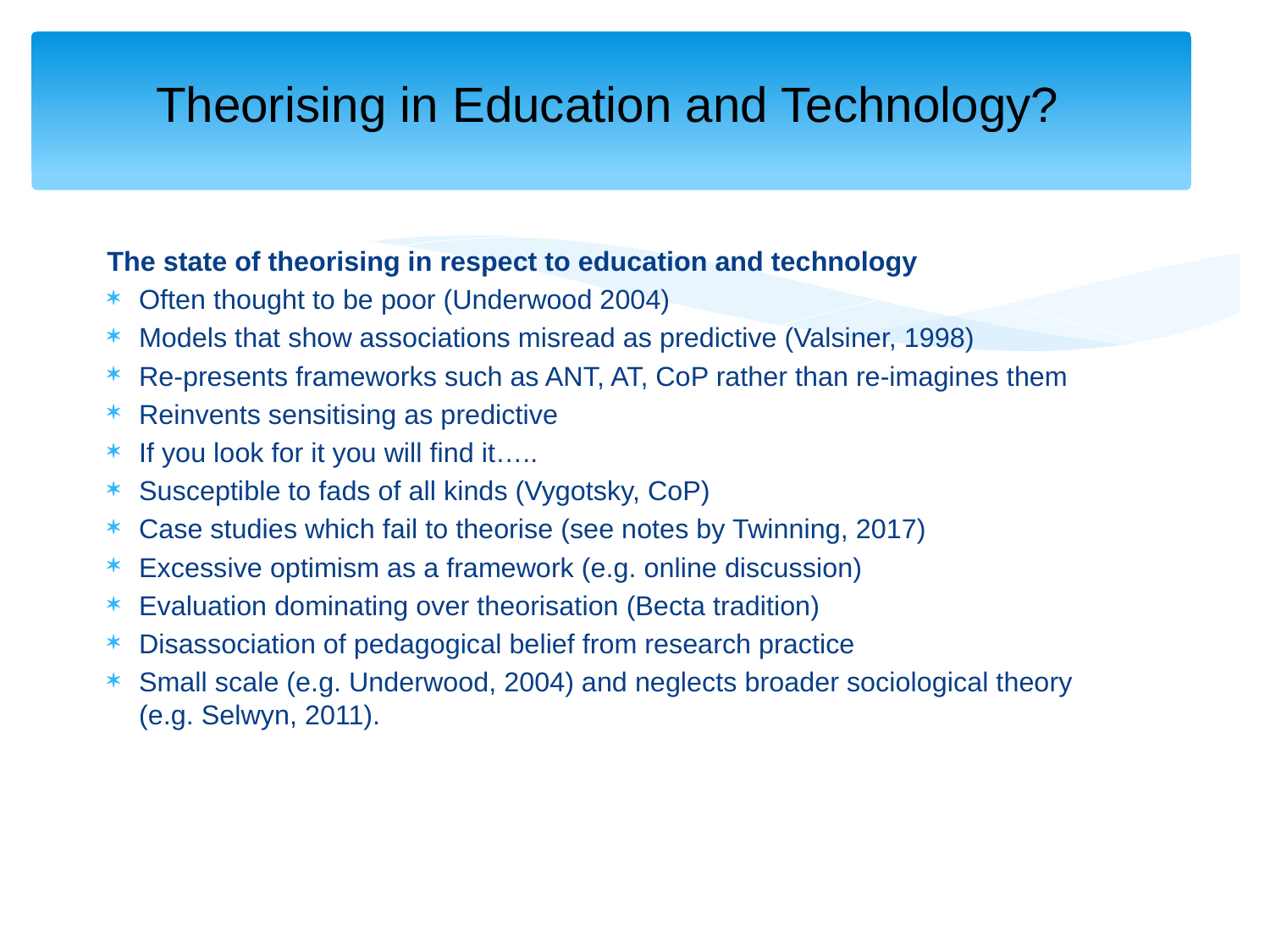

# Theorising in Education and Technology?
The state of theorising in respect to education and technology
Often thought to be poor (Underwood 2004)
Models that show associations misread as predictive (Valsiner, 1998)
Re-presents frameworks such as ANT, AT, CoP rather than re-imagines them
Reinvents sensitising as predictive
If you look for it you will find it…..
Susceptible to fads of all kinds (Vygotsky, CoP)
Case studies which fail to theorise (see notes by Twinning, 2017)
Excessive optimism as a framework (e.g. online discussion)
Evaluation dominating over theorisation (Becta tradition)
Disassociation of pedagogical belief from research practice
Small scale (e.g. Underwood, 2004) and neglects broader sociological theory (e.g. Selwyn, 2011).